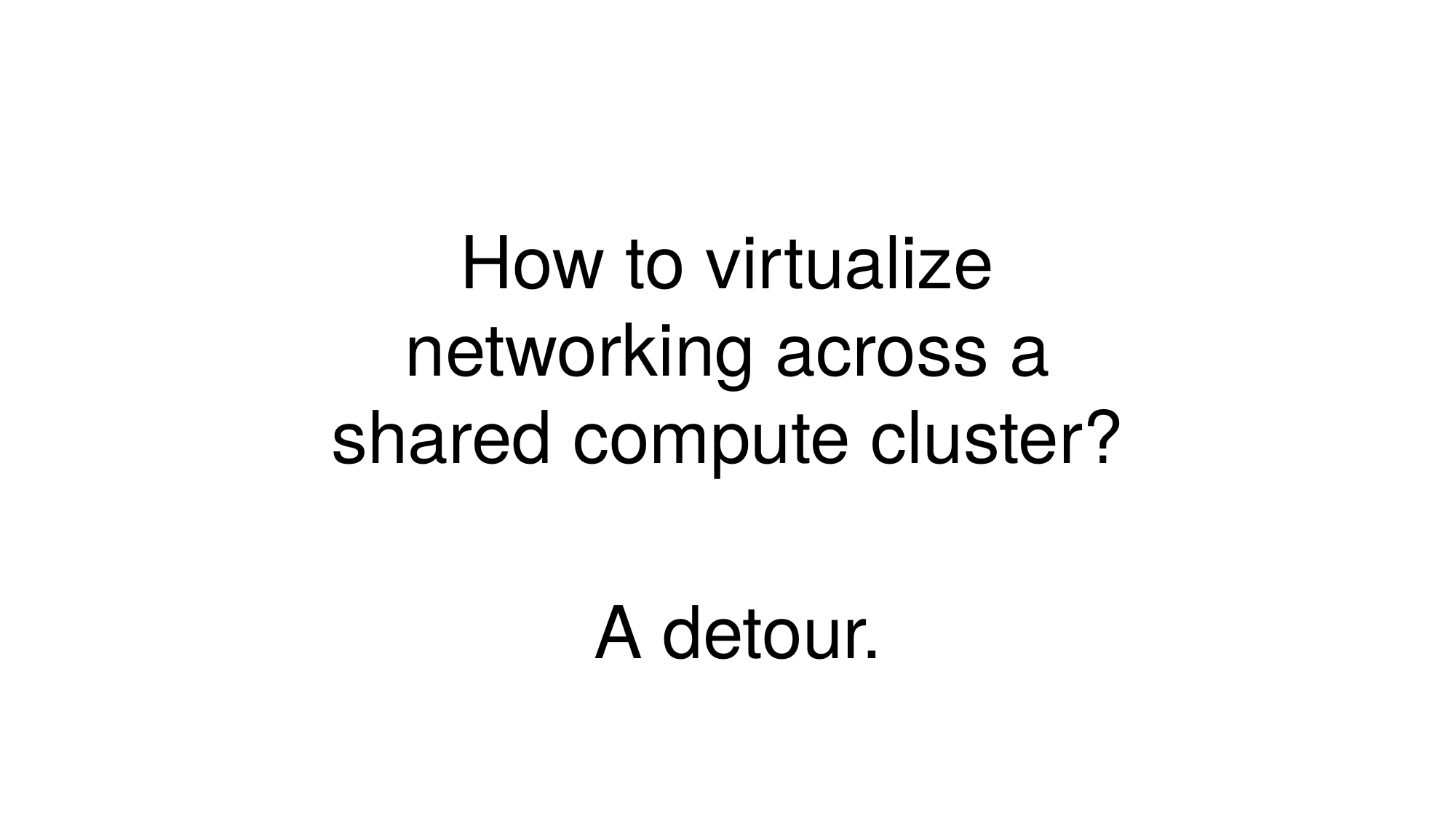

How to virtualize networking across a shared compute cluster?
A detour.